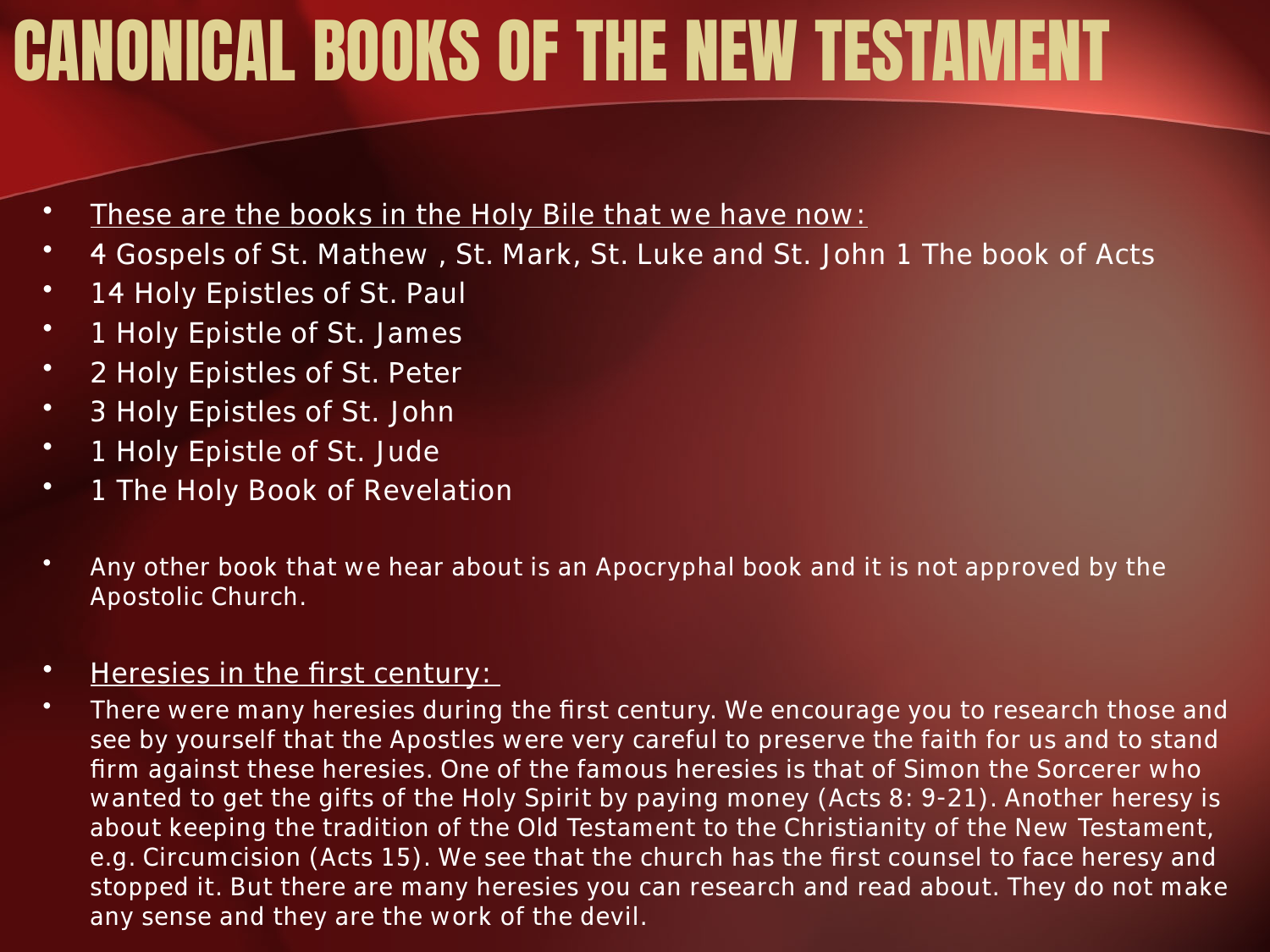

# CANONICAL BOOKS OF THE NEW TESTAMENT
These are the books in the Holy Bile that we have now:
4 Gospels of St. Mathew , St. Mark, St. Luke and St. John 1 The book of Acts
14 Holy Epistles of St. Paul
1 Holy Epistle of St. James
2 Holy Epistles of St. Peter
3 Holy Epistles of St. John
1 Holy Epistle of St. Jude
1 The Holy Book of Revelation

Any other book that we hear about is an Apocryphal book and it is not approved by the Apostolic Church.

Heresies in the first century:
There were many heresies during the first century. We encourage you to research those and see by yourself that the Apostles were very careful to preserve the faith for us and to stand firm against these heresies. One of the famous heresies is that of Simon the Sorcerer who wanted to get the gifts of the Holy Spirit by paying money (Acts 8: 9-21). Another heresy is about keeping the tradition of the Old Testament to the Christianity of the New Testament, e.g. Circumcision (Acts 15). We see that the church has the first counsel to face heresy and stopped it. But there are many heresies you can research and read about. They do not make any sense and they are the work of the devil.